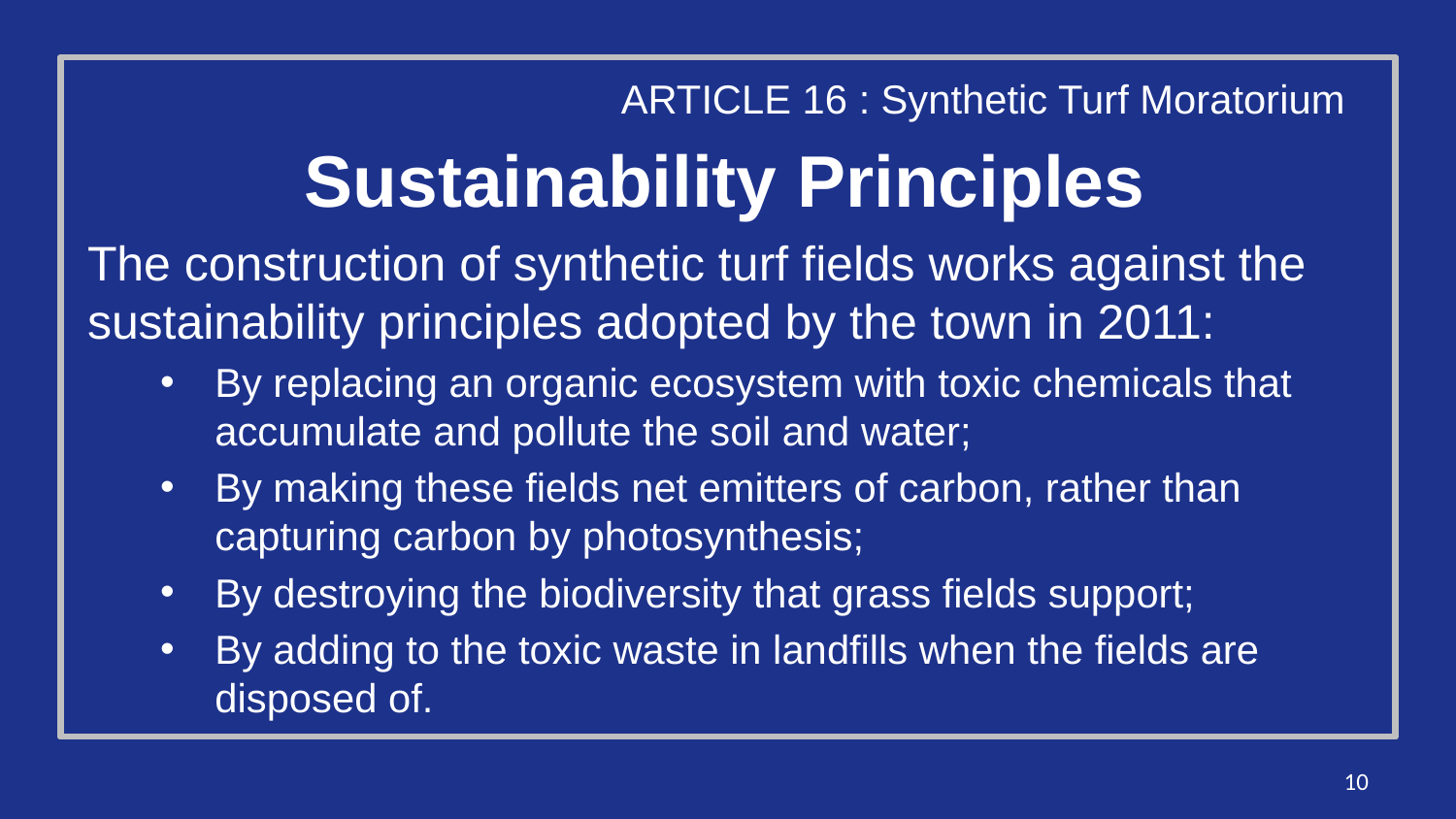

ARTICLE 16 : Synthetic Turf Moratorium
Sustainability Principles
The construction of synthetic turf fields works against the sustainability principles adopted by the town in 2011:
By replacing an organic ecosystem with toxic chemicals that accumulate and pollute the soil and water;
By making these fields net emitters of carbon, rather than capturing carbon by photosynthesis;
By destroying the biodiversity that grass fields support;
By adding to the toxic waste in landfills when the fields are disposed of.
10